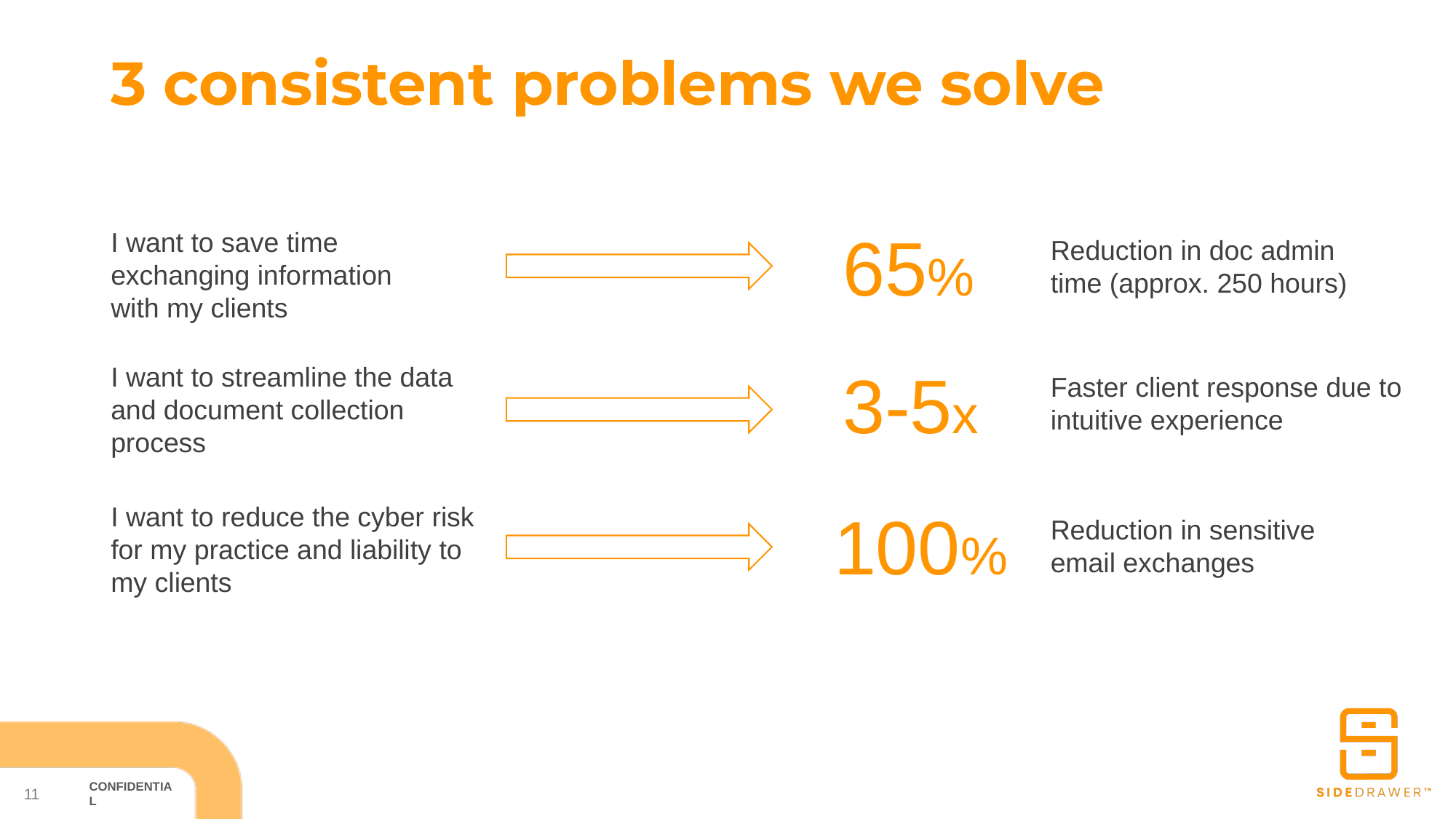

3 consistent problems we solve
65%
I want to save time exchanging information with my clients
Reduction in doc admin time (approx. 250 hours)

3-5x
I want to streamline the data and document collection process
Faster client response due to intuitive experience

I want to reduce the cyber risk for my practice and liability to my clients
100%
Reduction in sensitive email exchanges